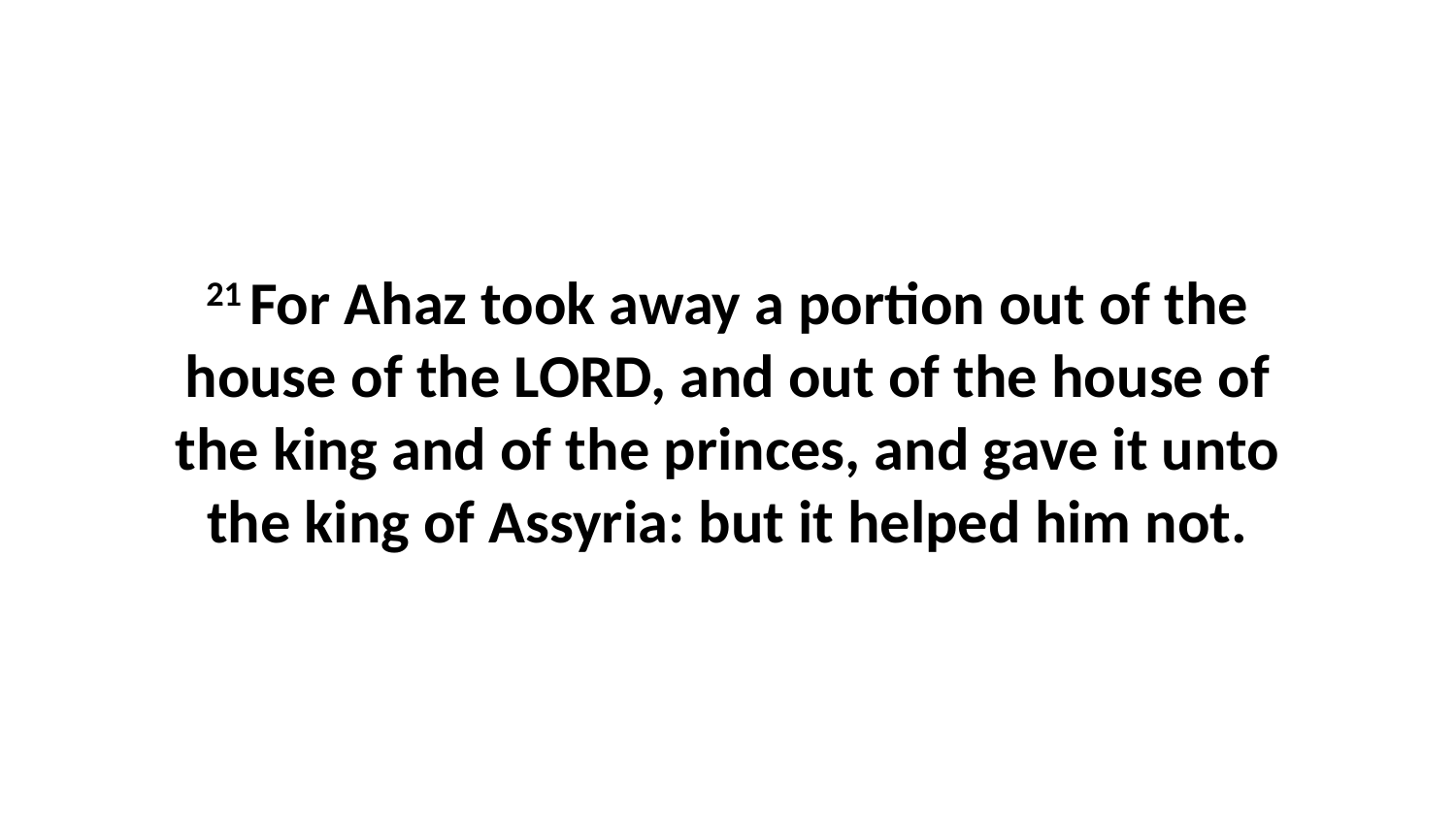

21 For Ahaz took away a portion out of the house of the LORD, and out of the house of the king and of the princes, and gave it unto the king of Assyria: but it helped him not.